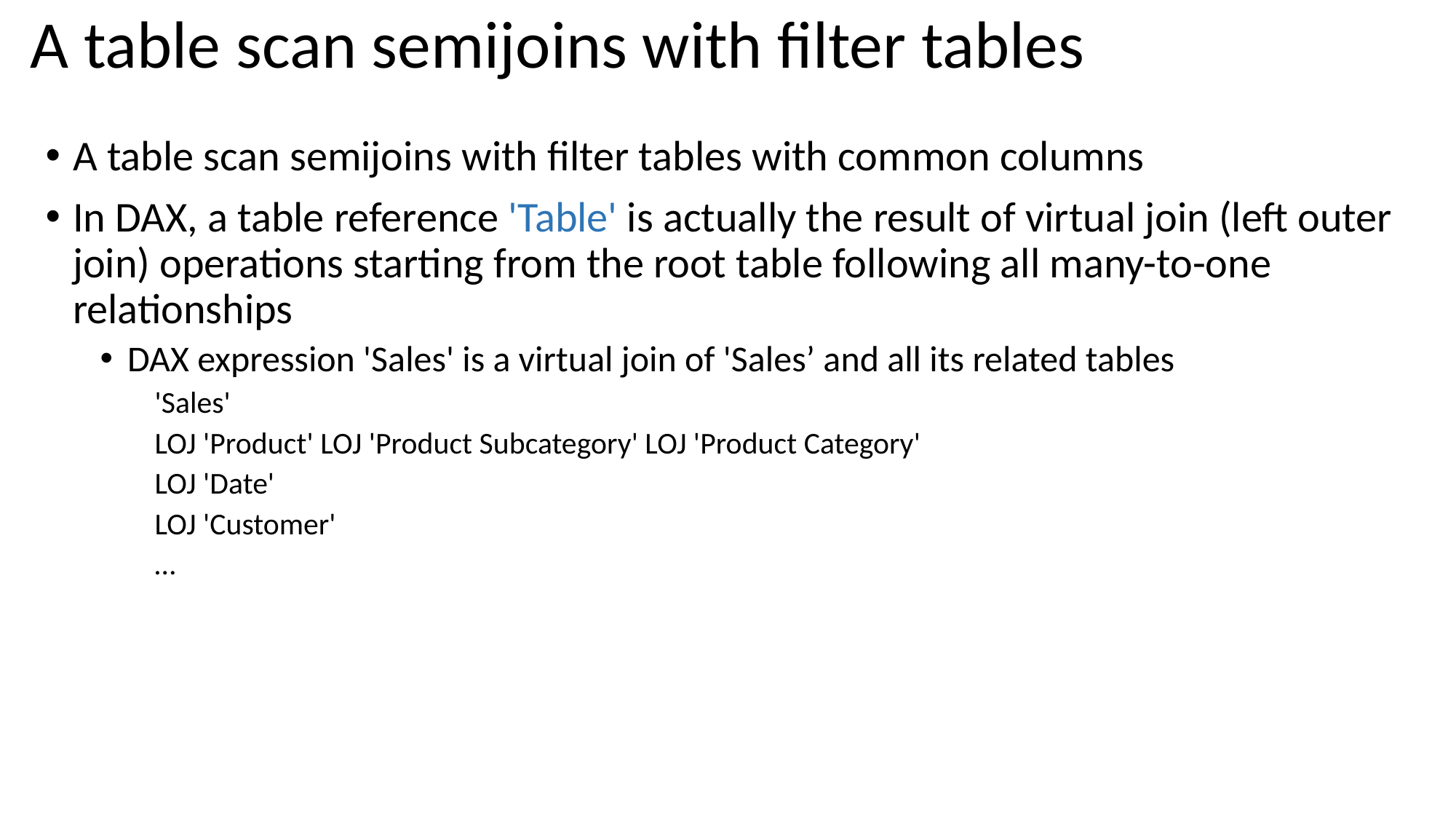

# A table scan semijoins with filter tables
A table scan semijoins with filter tables with common columns
In DAX, a table reference 'Table' is actually the result of virtual join (left outer join) operations starting from the root table following all many-to-one relationships
DAX expression 'Sales' is a virtual join of 'Sales’ and all its related tables
'Sales'
LOJ 'Product' LOJ 'Product Subcategory' LOJ 'Product Category'
LOJ 'Date'
LOJ 'Customer'
…